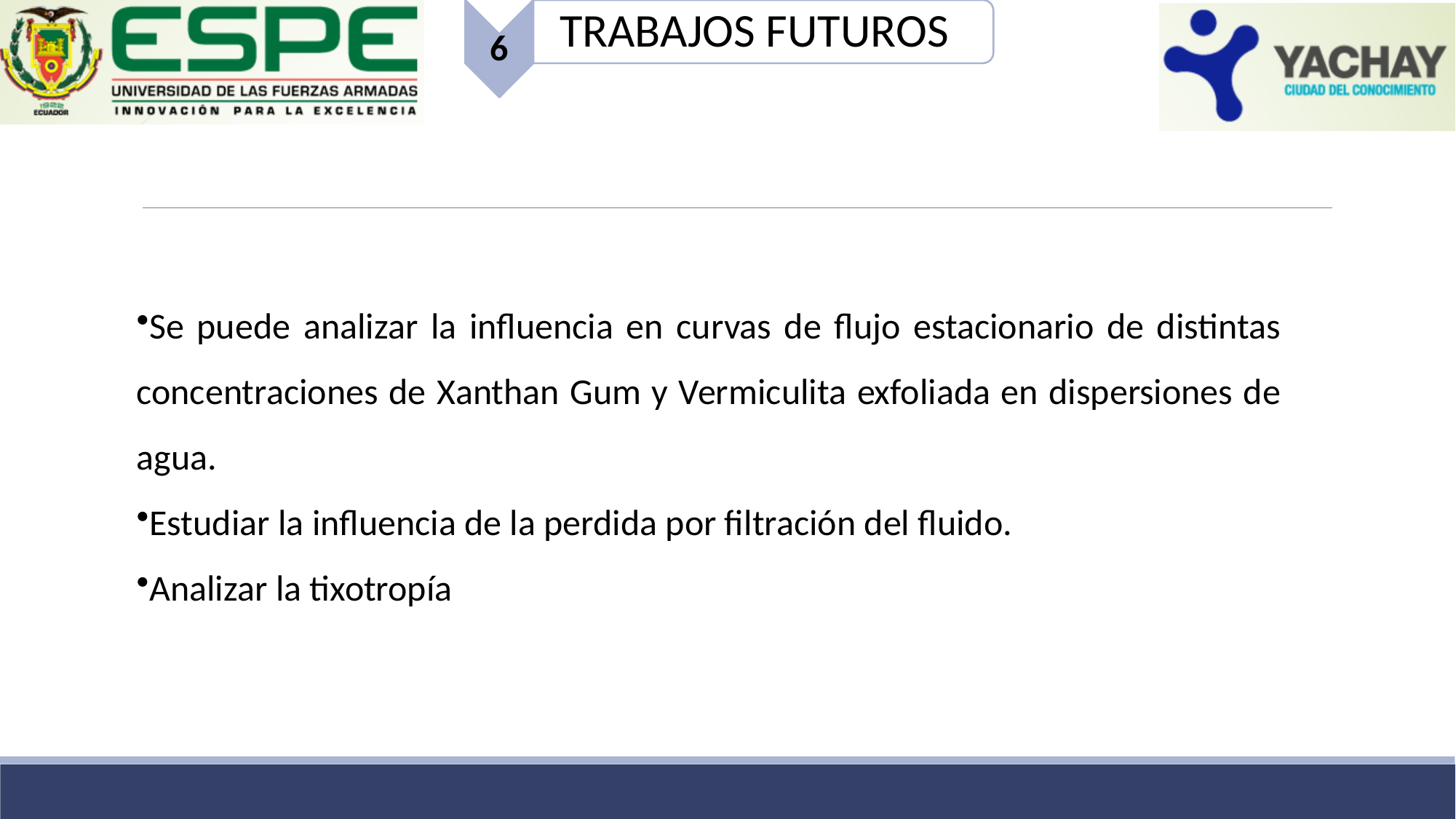

6

TRABAJOS FUTUROS
Se puede analizar la influencia en curvas de flujo estacionario de distintas concentraciones de Xanthan Gum y Vermiculita exfoliada en dispersiones de agua.
Estudiar la influencia de la perdida por filtración del fluido.
Analizar la tixotropía